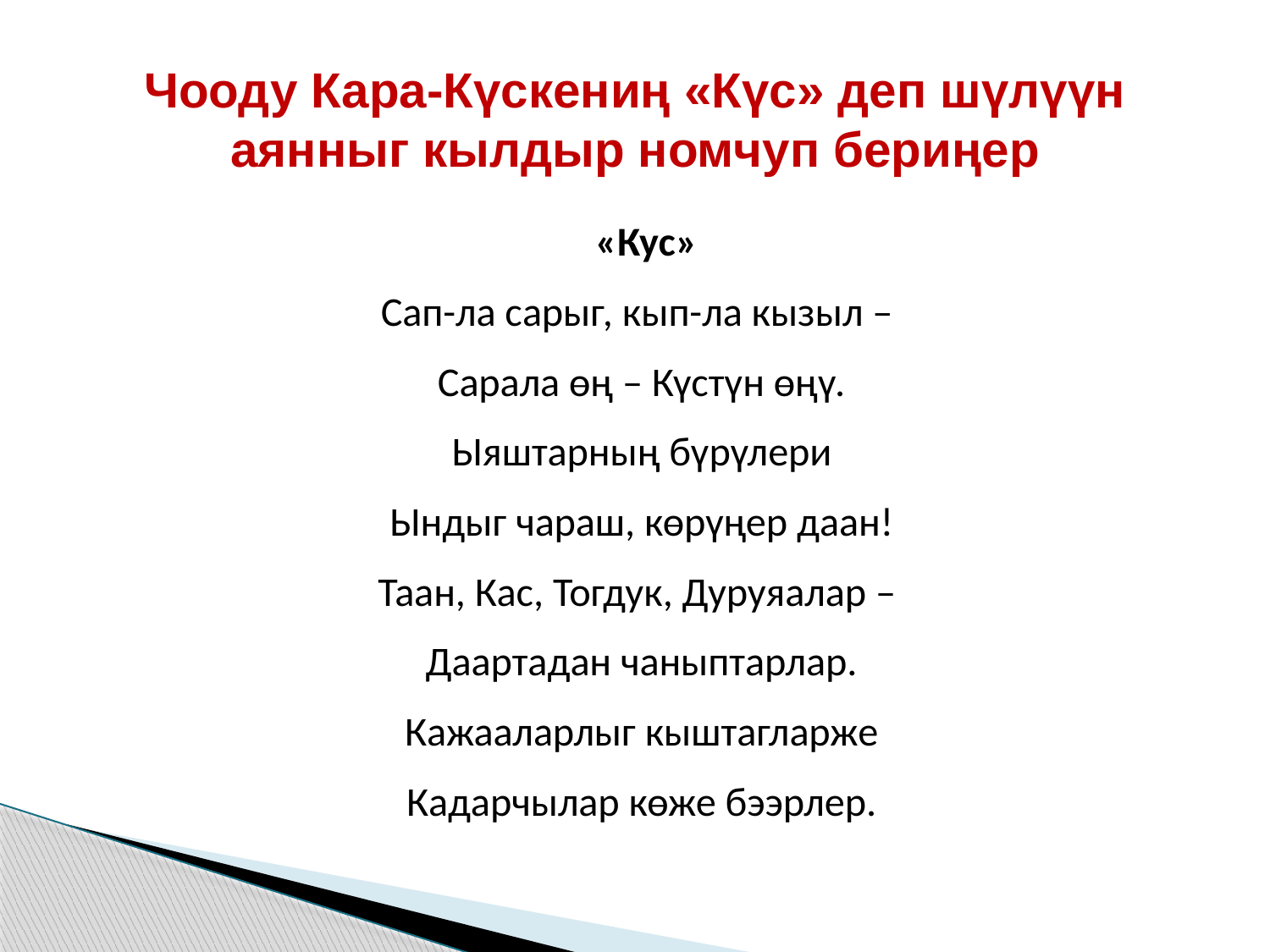

# Чооду Кара-Күскениң «Күс» деп шүлүүн аянныг кылдыр номчуп бериңер
 «Кус»
Сап-ла сарыг, кып-ла кызыл –
Сарала өң – Күстүн өңү.
Ыяштарның бүрүлери
Ындыг чараш, көрүңер даан!
Таан, Кас, Тогдук, Дуруяалар –
Даартадан чаныптарлар.
Кажааларлыг кыштагларже
Кадарчылар көже бээрлер.